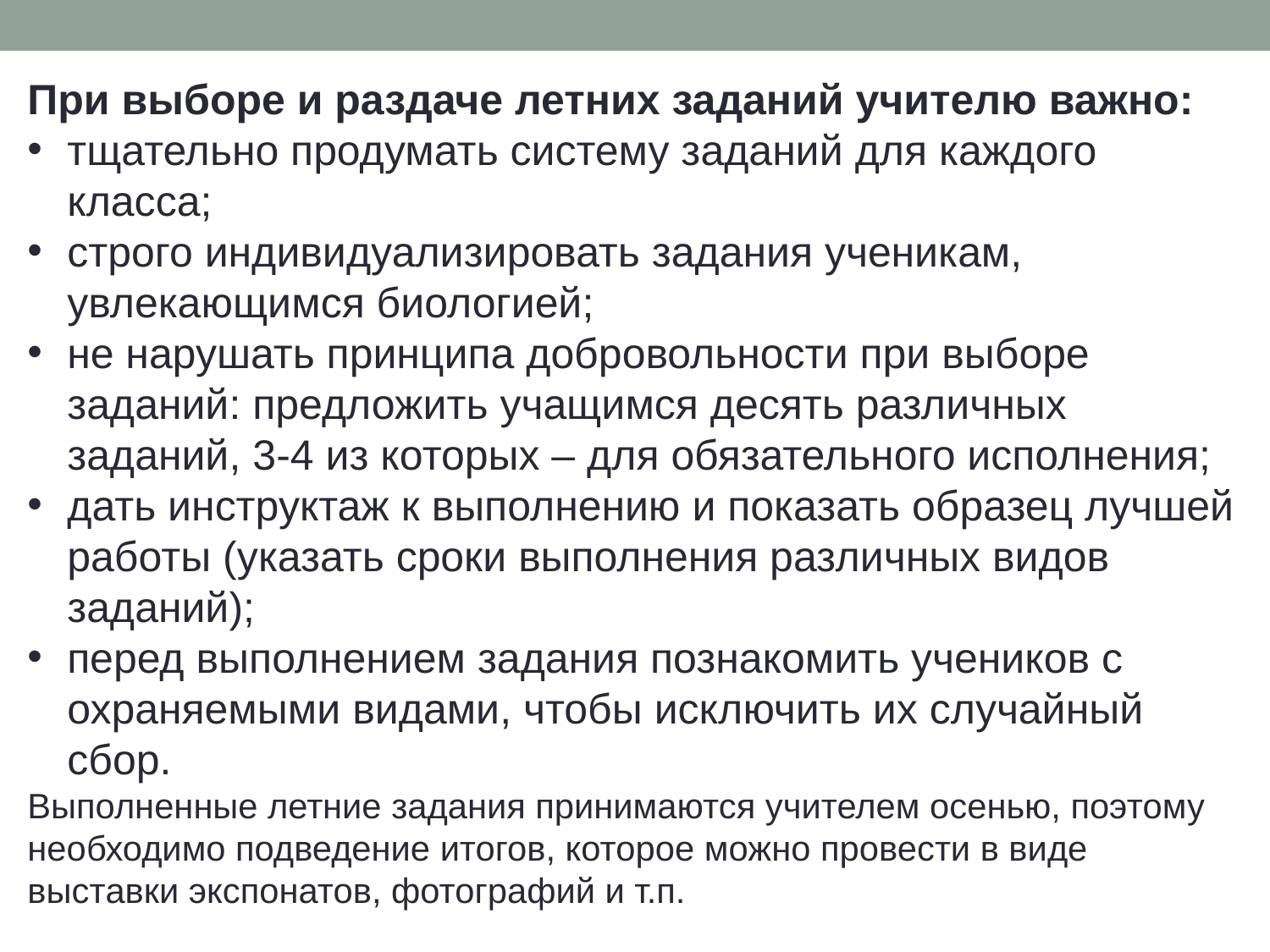

При выборе и раздаче летних заданий учителю важно:
тщательно продумать систему заданий для каждого класса;
строго индивидуализировать задания ученикам, увлекающимся биологией;
не нарушать принципа добровольности при выборе заданий: предложить учащимся десять различных заданий, 3-4 из которых – для обязательного исполнения;
дать инструктаж к выполнению и показать образец лучшей работы (указать сроки выполнения различных видов заданий);
перед выполнением задания познакомить учеников с охраняемыми видами, чтобы исключить их случайный сбор.
Выполненные летние задания принимаются учителем осенью, поэтому необходимо подведение итогов, которое можно провести в виде выставки экспонатов, фотографий и т.п.